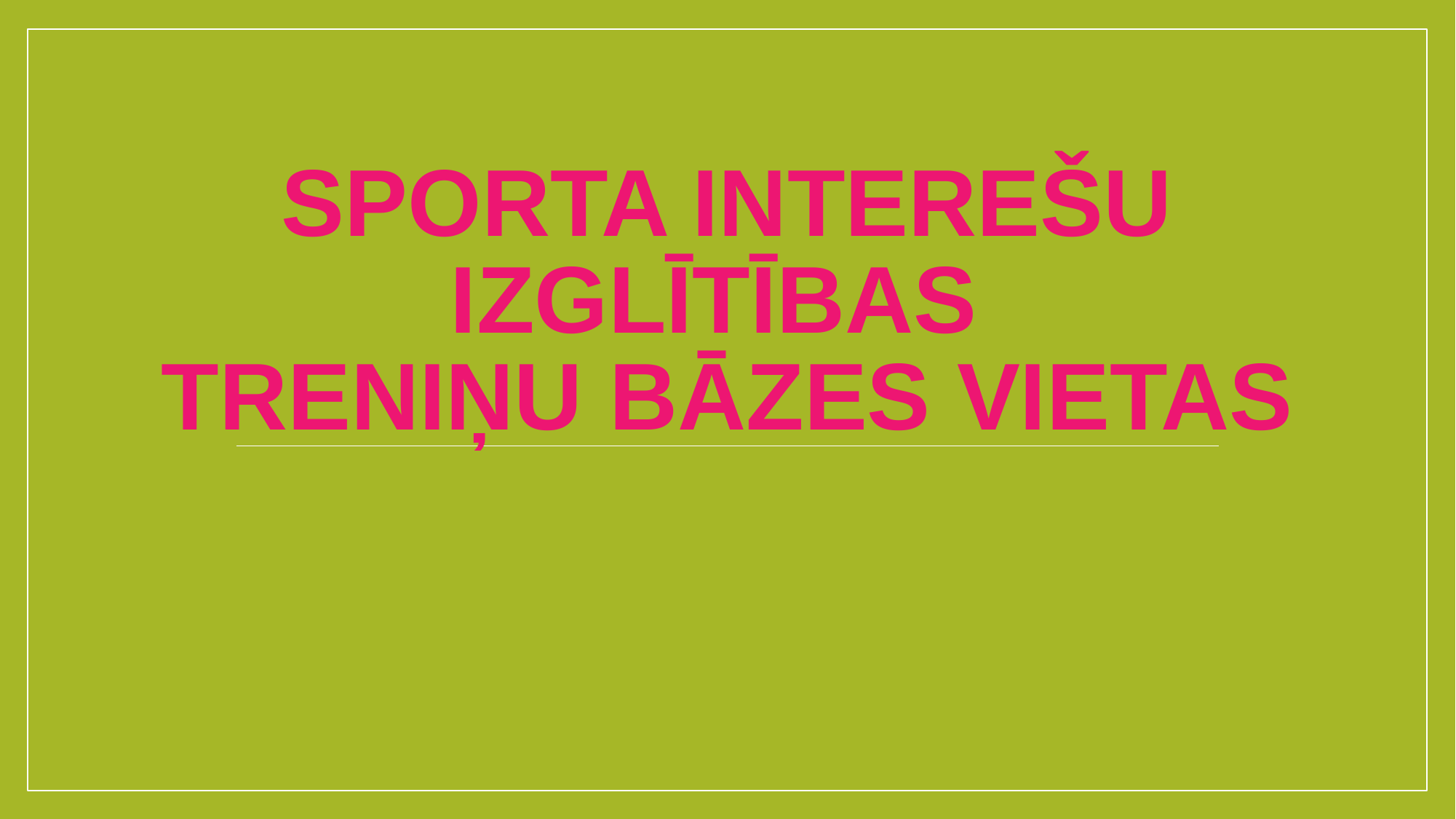

# Sporta interešu izglītības treniņu bāzes vietas